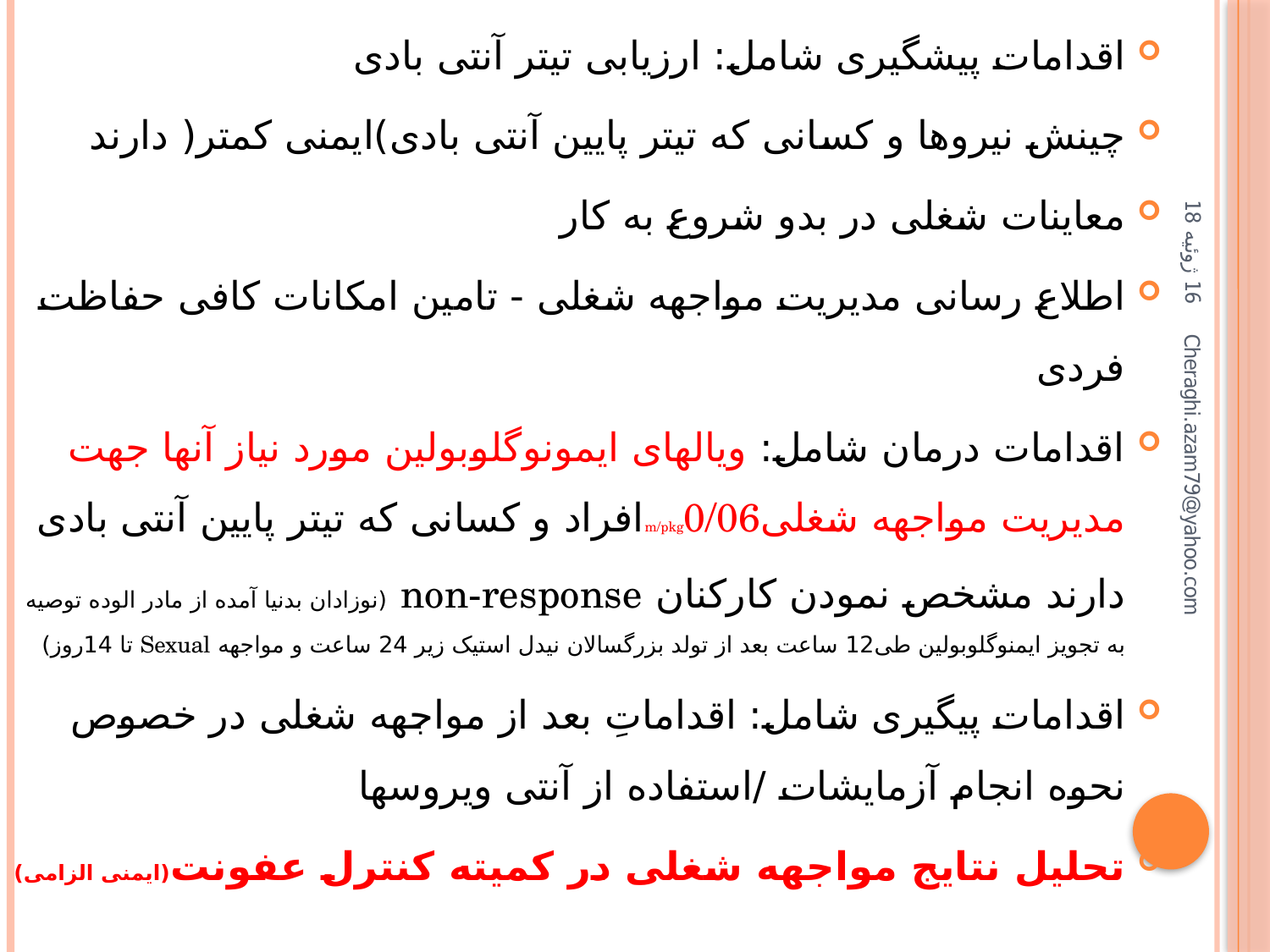

اقدامات پیشگیری شامل: ارزیابی تیتر آنتی بادی
چینش نیروها و کسانی که تیتر پایین آنتی بادی)ایمنی کمتر( دارند
معاینات شغلی در بدو شروع به کار
اطلاع رسانی مدیریت مواجهه شغلی - تامین امکانات کافی حفاظت فردی
اقدامات درمان شامل: ویالهای ایمونوگلوبولین مورد نیاز آنها جهت مدیریت مواجهه شغلیm/pkg0/06افراد و کسانی که تیتر پایین آنتی بادی دارند مشخص نمودن کارکنان non-response (نوزادان بدنیا آمده از مادر الوده توصیه به تجویز ایمنوگلوبولین طی12 ساعت بعد از تولد بزرگسالان نیدل استیک زیر 24 ساعت و مواجهه Sexual تا 14روز)
اقدامات پیگیری شامل: اقداماتِ بعد از مواجهه شغلی در خصوص نحوه انجام آزمایشات /استفاده از آنتی ویروسها
تحلیل نتایج مواجهه شغلی در کمیته کنترل عفونت(ایمنی الزامی)
16 ژوئيه 18
Cheraghi.azam79@yahoo.com